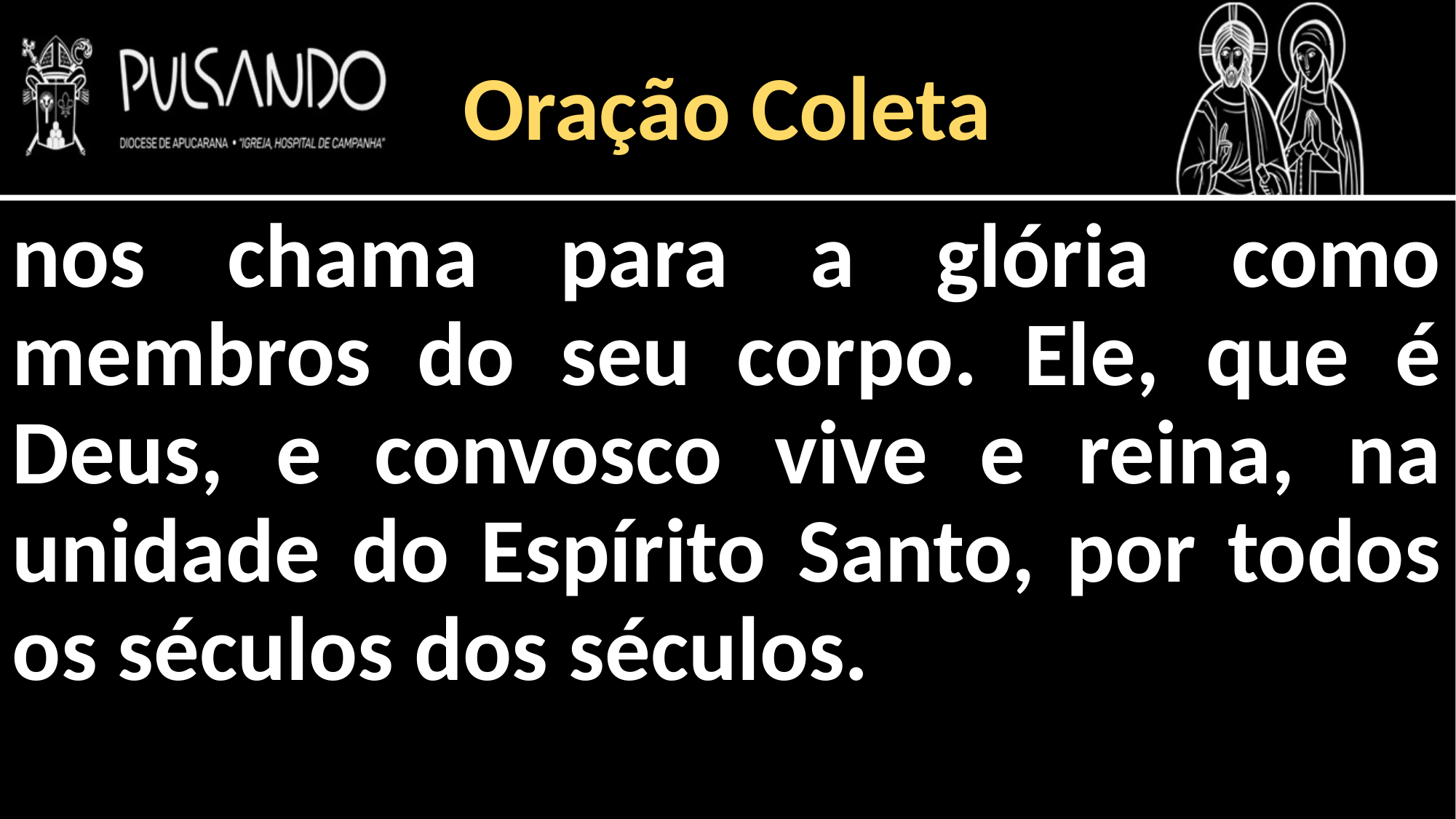

Oração Coleta
nos chama para a glória como membros do seu corpo. Ele, que é Deus, e convosco vive e reina, na unidade do Espírito Santo, por todos os séculos dos séculos.